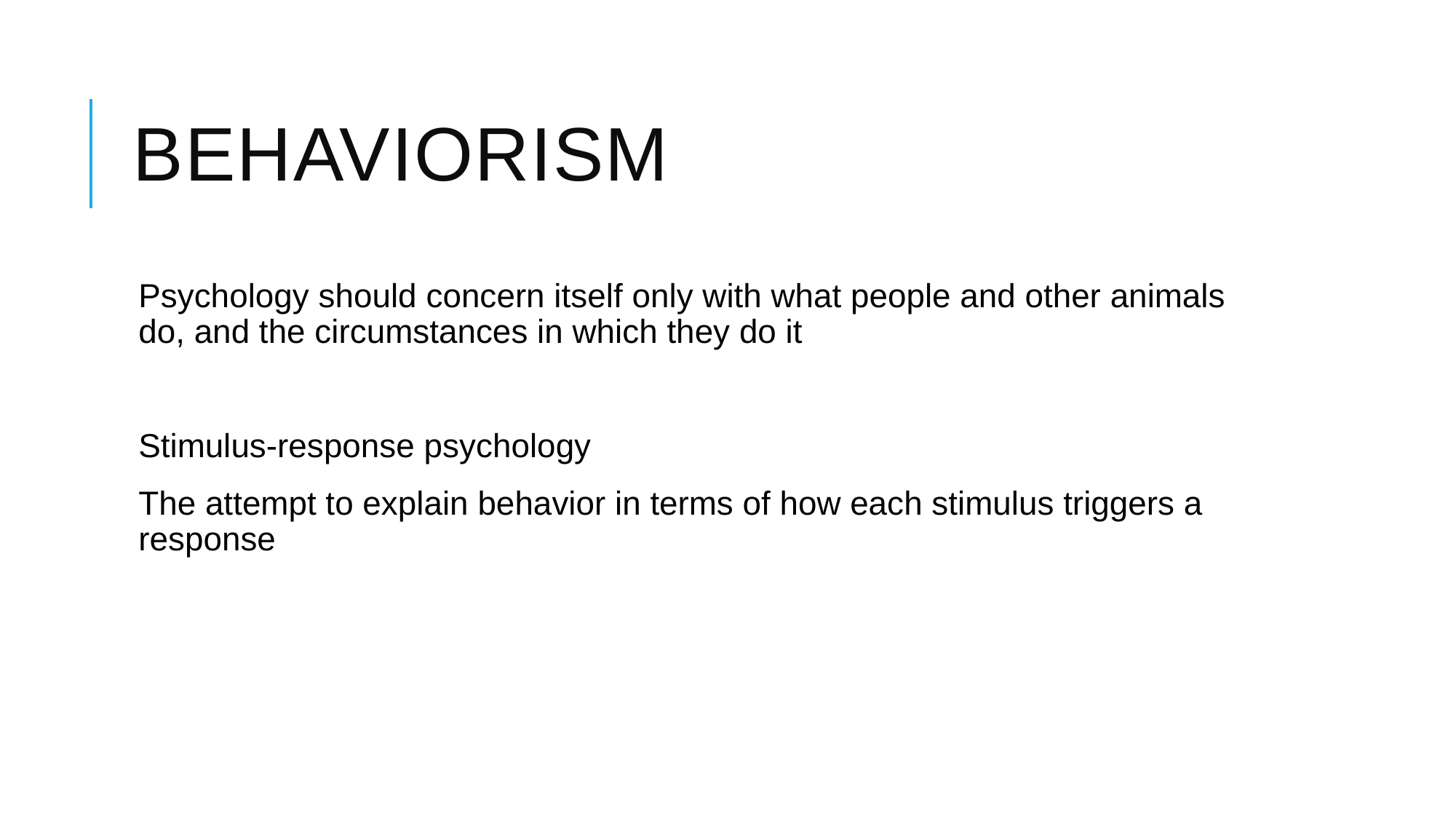

# Behaviorism
Psychology should concern itself only with what people and other animals do, and the circumstances in which they do it

Stimulus-response psychology
The attempt to explain behavior in terms of how each stimulus triggers a response